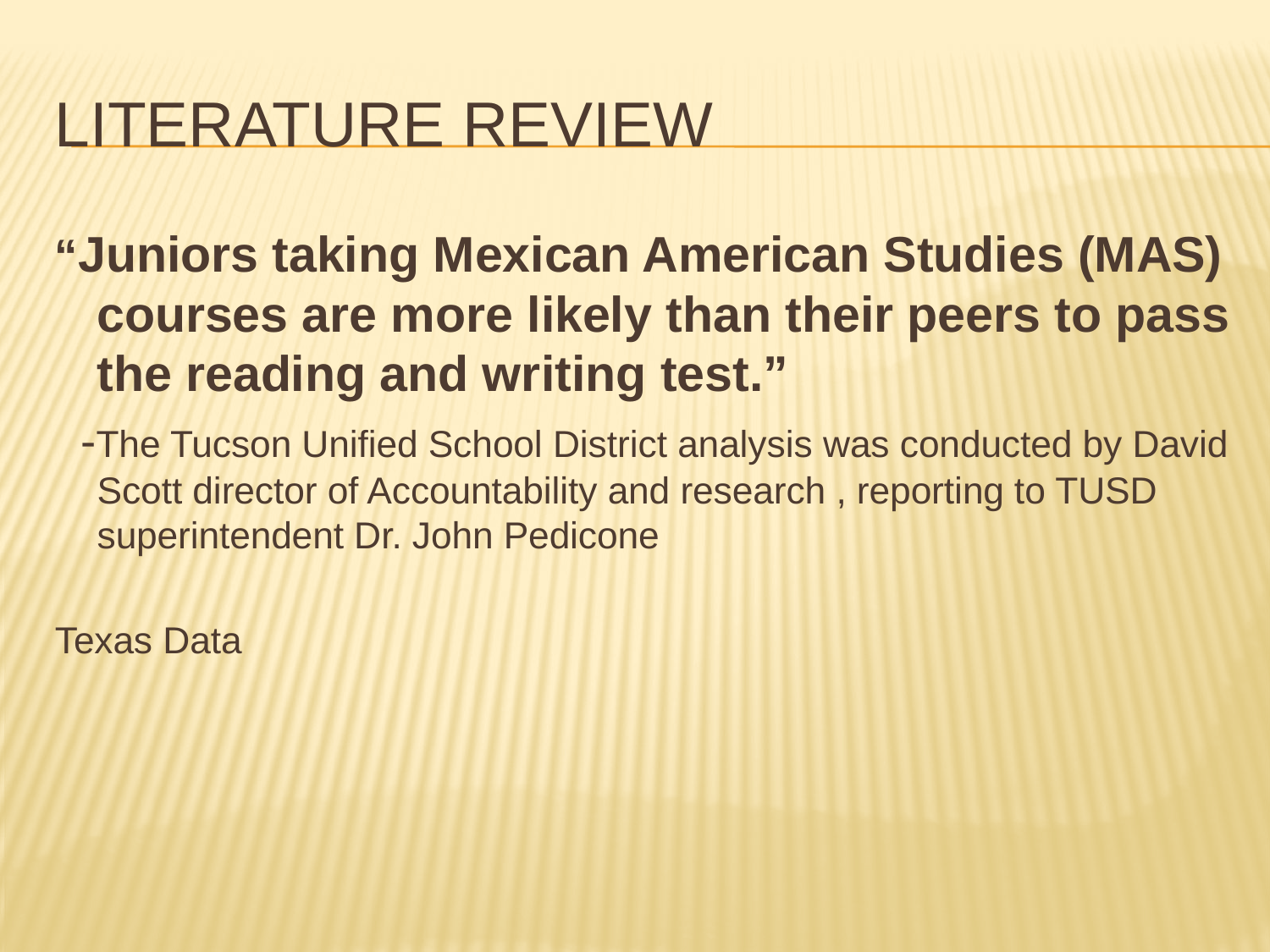

# Literature Review
“Juniors taking Mexican American Studies (MAS) courses are more likely than their peers to pass the reading and writing test.”
  -The Tucson Unified School District analysis was conducted by David Scott director of Accountability and research , reporting to TUSD superintendent Dr. John Pedicone

Texas Data